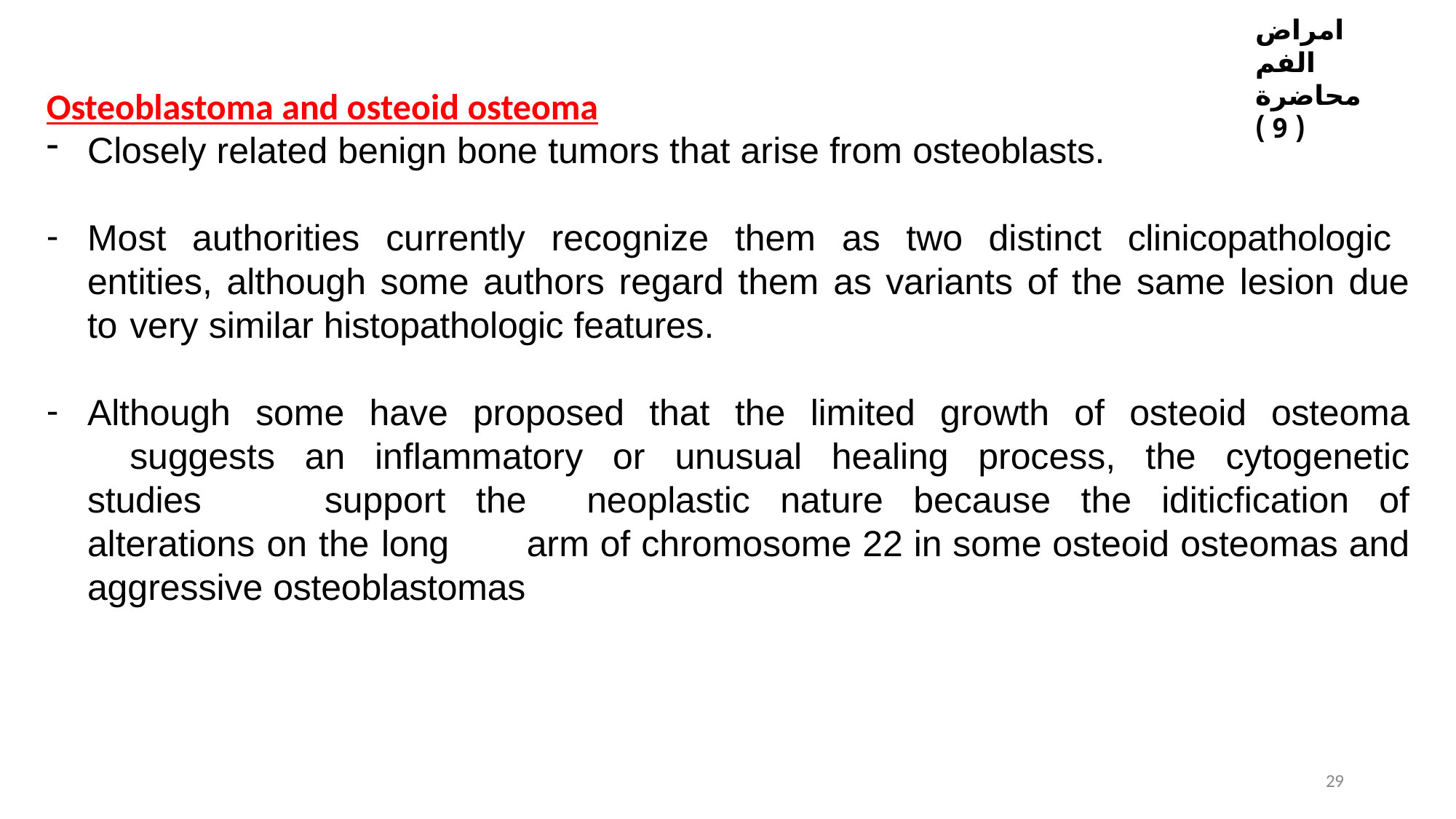

امراض الفم
محاضرة ( 9 )
Osteoblastoma and osteoid osteoma
Closely related benign bone tumors that arise from osteoblasts.

Most  authorities  currently  recognize  them  as  two  distinct  clinicopathologic 	entities, although some authors regard them as variants of the same lesion due to 	very similar histopathologic features.

Although  some  have  proposed  that  the  limited  growth  of  osteoid  osteoma 	suggests an inflammatory or unusual healing process, the cytogenetic studies 	support the  neoplastic nature because the iditicfication of alterations on the long 	arm of chromosome 22 in some osteoid osteomas and aggressive osteoblastomas
29